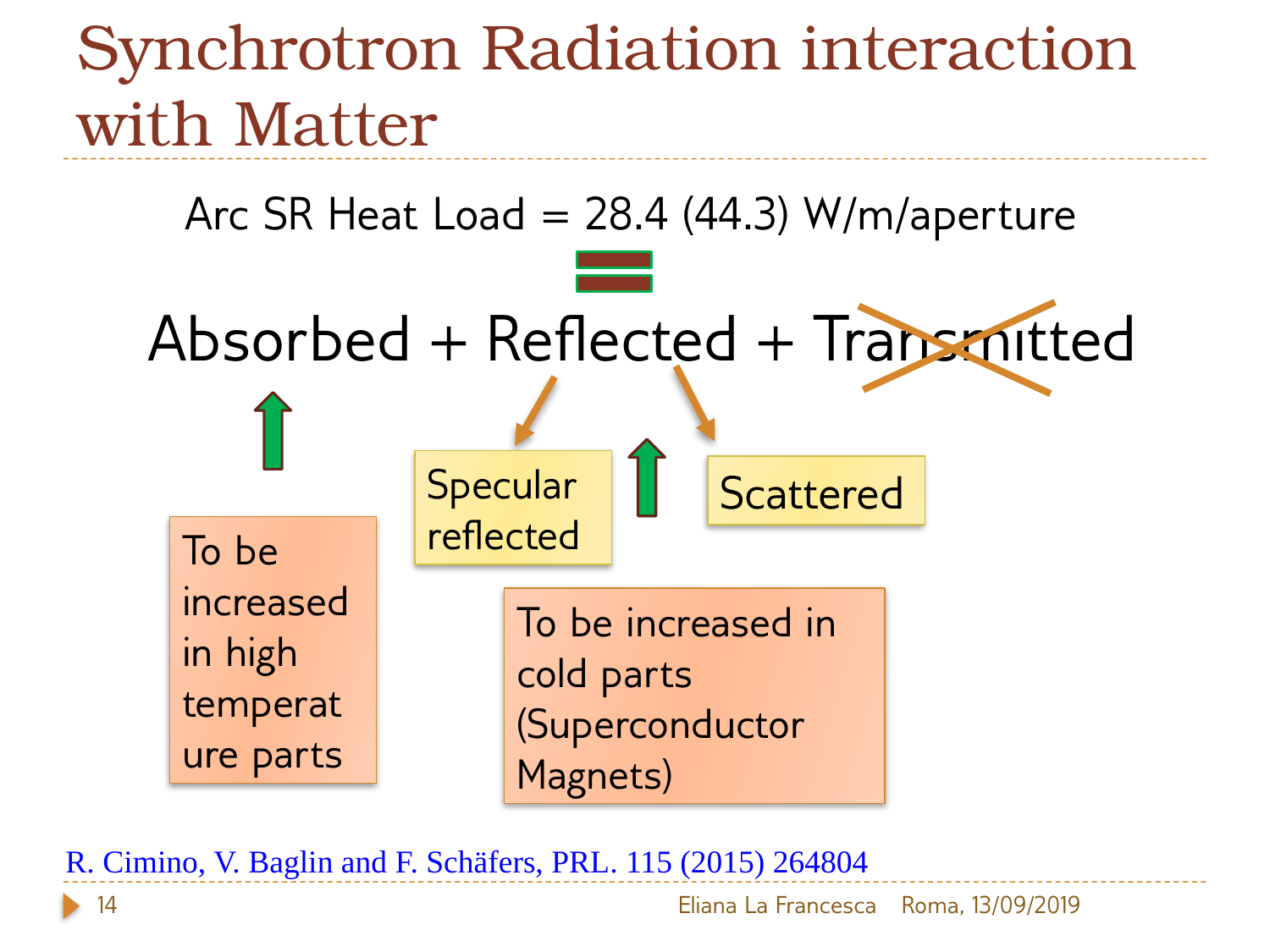

Synchrotron Radiation interaction with Matter
Arc SR Heat Load = 28.4 (44.3) W/m/aperture

 Absorbed + Reflected + Transmitted

Specular reflected
Scattered

To be  increased in high temperature parts
To be increased in cold parts (Superconductor Magnets)
R. Cimino, V. Baglin and F. Schäfers, PRL. 115 (2015) 264804
14
Eliana La Francesca
Roma, 13/09/2019